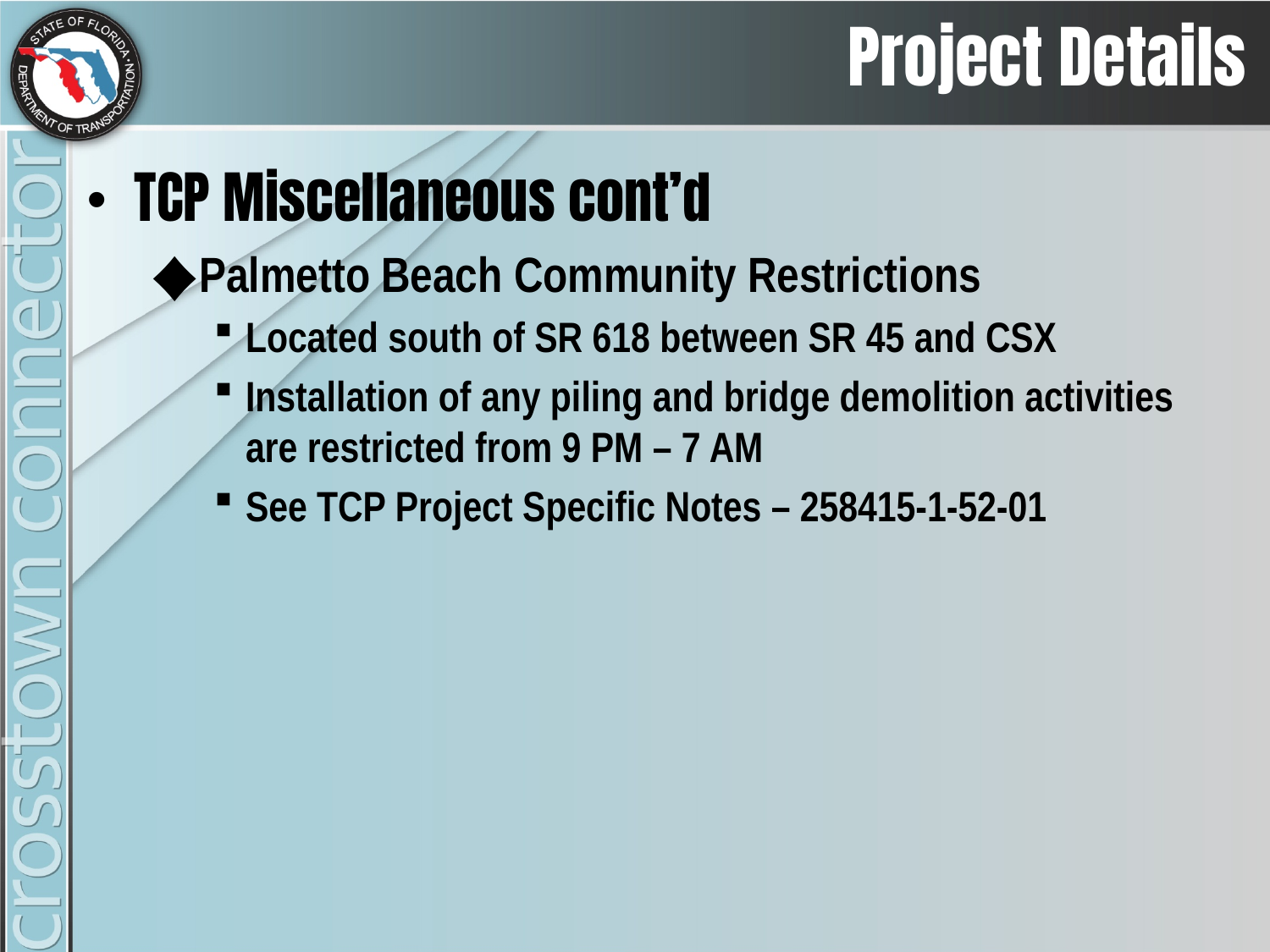

# Project Details
TCP Miscellaneous cont’d
Palmetto Beach Community Restrictions
Located south of SR 618 between SR 45 and CSX
Installation of any piling and bridge demolition activities are restricted from 9 PM – 7 AM
See TCP Project Specific Notes – 258415-1-52-01